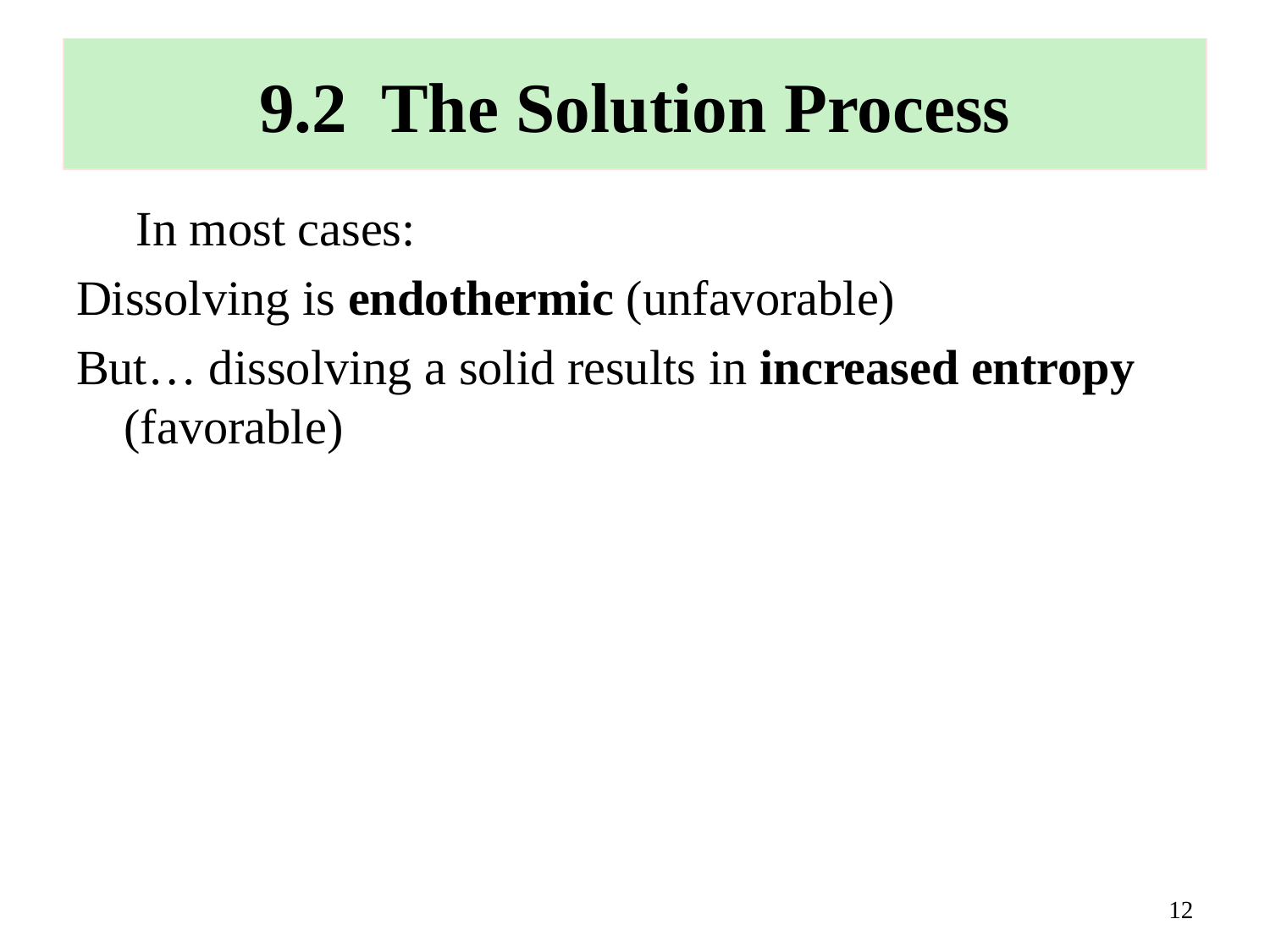

# 9.2  The Solution Process
	 In most cases:
Dissolving is endothermic (unfavorable)
But… dissolving a solid results in increased entropy (favorable)
12